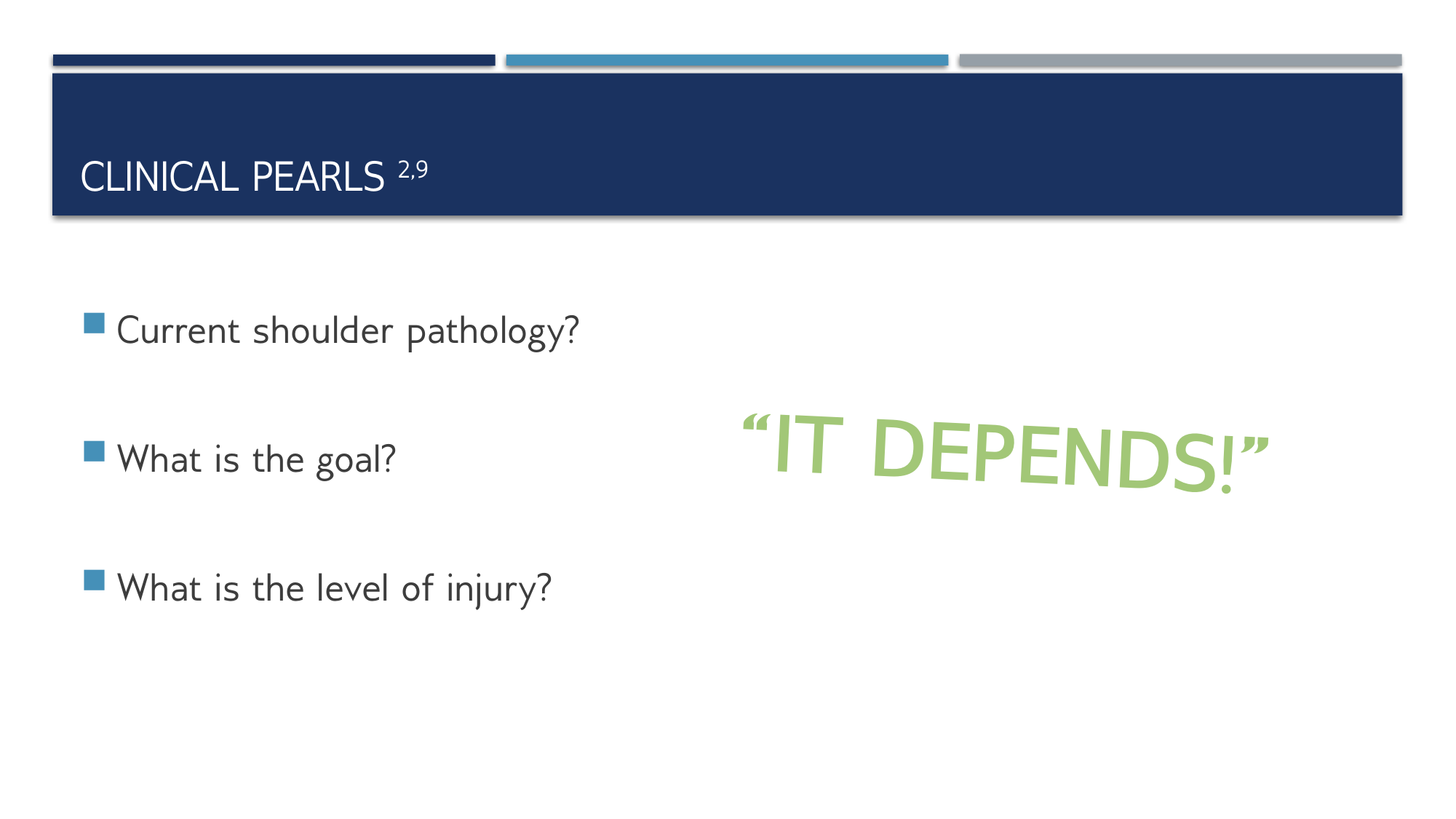

# Clinical Pearls 2,9
Current shoulder pathology?

What is the goal?

What is the level of injury?

“IT DEPENDS!”